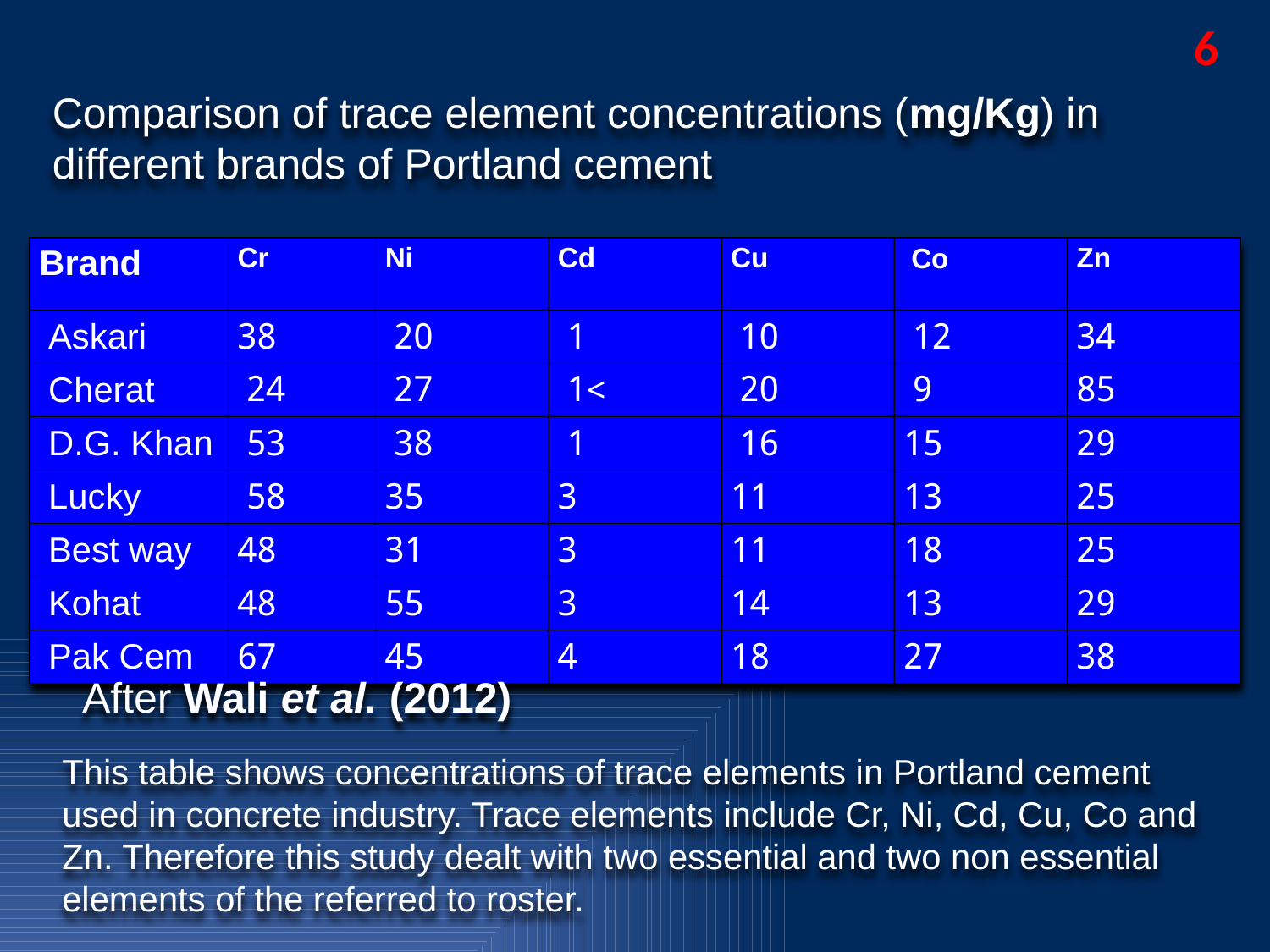

6
Comparison of trace element concentrations (mg/Kg) in different brands of Portland cement
| Brand | Cr | Ni | Cd | Cu | Co | Zn |
| --- | --- | --- | --- | --- | --- | --- |
| Askari | 38 | 20 | 1 | 10 | 12 | 34 |
| Cherat | 24 | 27 | >1 | 20 | 9 | 85 |
| D.G. Khan | 53 | 38 | 1 | 16 | 15 | 29 |
| Lucky | 58 | 35 | 3 | 11 | 13 | 25 |
| Best way | 48 | 31 | 3 | 11 | 18 | 25 |
| Kohat | 48 | 55 | 3 | 14 | 13 | 29 |
| Pak Cem | 67 | 45 | 4 | 18 | 27 | 38 |
After Wali et al. (2012)
This table shows concentrations of trace elements in Portland cement used in concrete industry. Trace elements include Cr, Ni, Cd, Cu, Co and Zn. Therefore this study dealt with two essential and two non essential elements of the referred to roster.